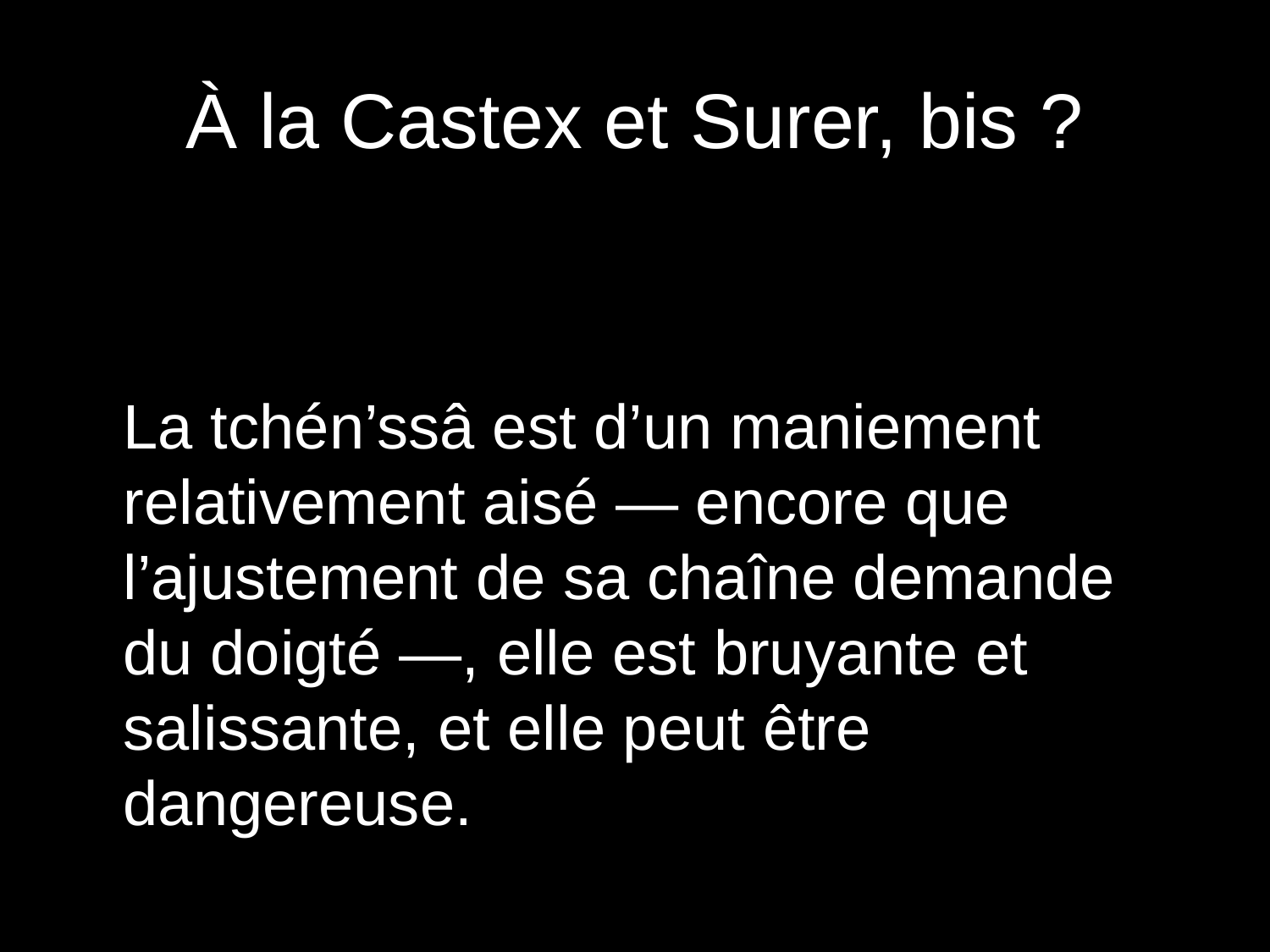

# À la Castex et Surer, bis ?

	La tchén’ssâ est d’un maniement relativement aisé — encore que l’ajustement de sa chaîne demande du doigté —, elle est bruyante et salissante, et elle peut être dangereuse.